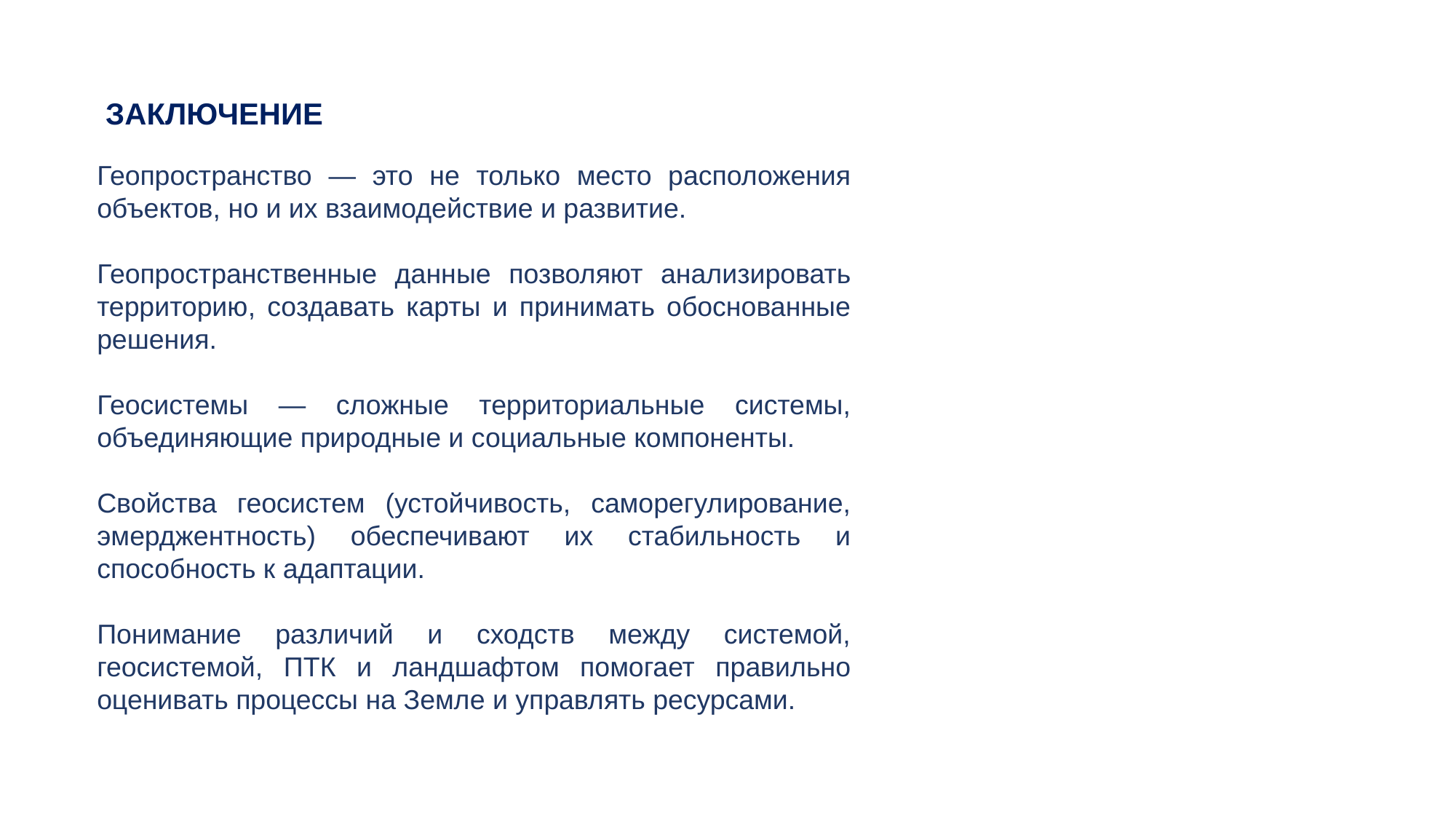

# ЗАКЛЮЧЕНИЕ

Геопространство — это не только место расположения объектов, но и их взаимодействие и развитие.

Геопространственные данные позволяют анализировать территорию, создавать карты и принимать обоснованные решения.

Геосистемы — сложные территориальные системы, объединяющие природные и социальные компоненты.

Свойства геосистем (устойчивость, саморегулирование, эмерджентность) обеспечивают их стабильность и способность к адаптации.

Понимание различий и сходств между системой, геосистемой, ПТК и ландшафтом помогает правильно оценивать процессы на Земле и управлять ресурсами.